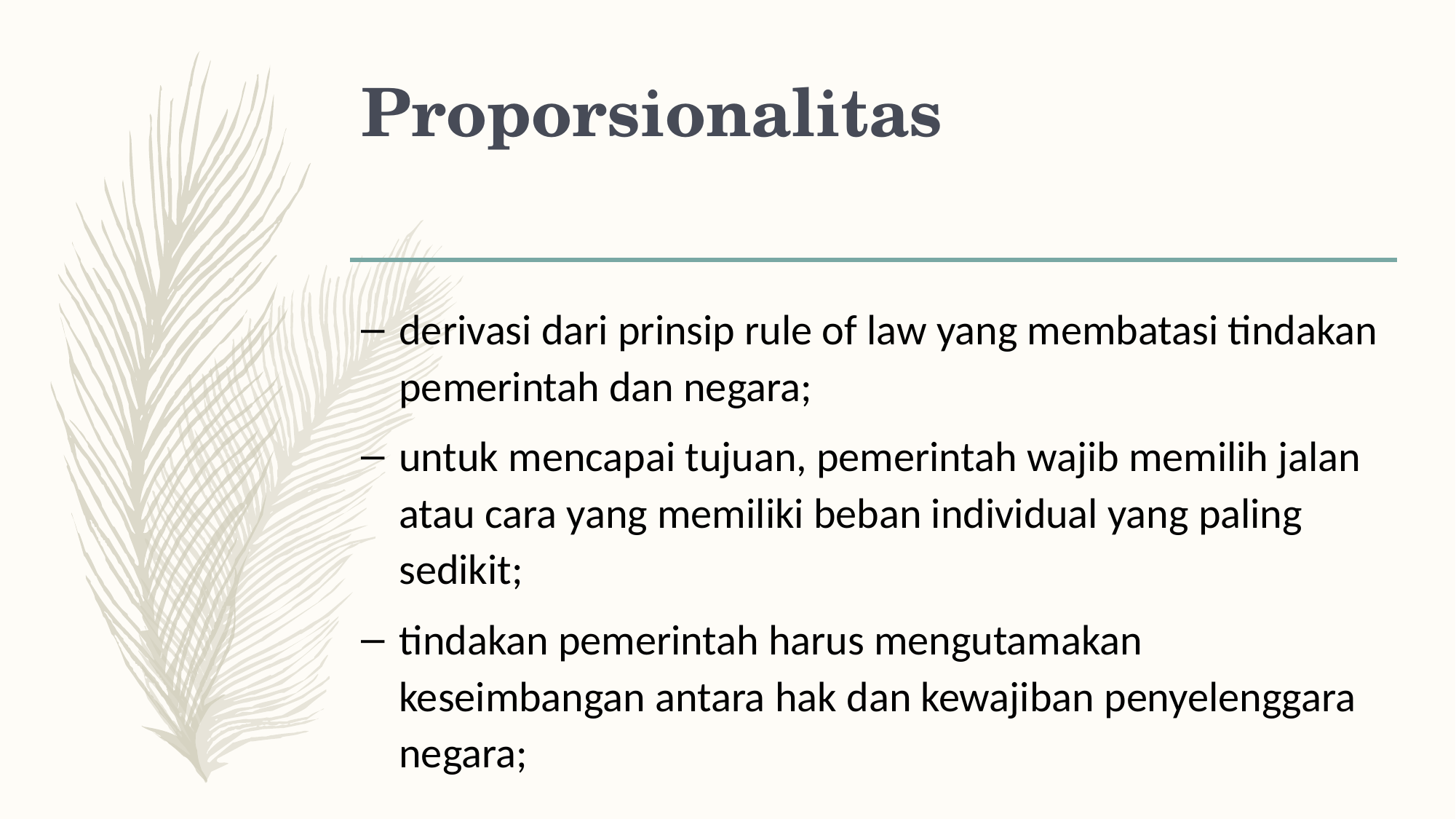

# Proporsionalitas
derivasi dari prinsip rule of law yang membatasi tindakan pemerintah dan negara;
untuk mencapai tujuan, pemerintah wajib memilih jalan atau cara yang memiliki beban individual yang paling sedikit;
tindakan pemerintah harus mengutamakan keseimbangan antara hak dan kewajiban penyelenggara negara;